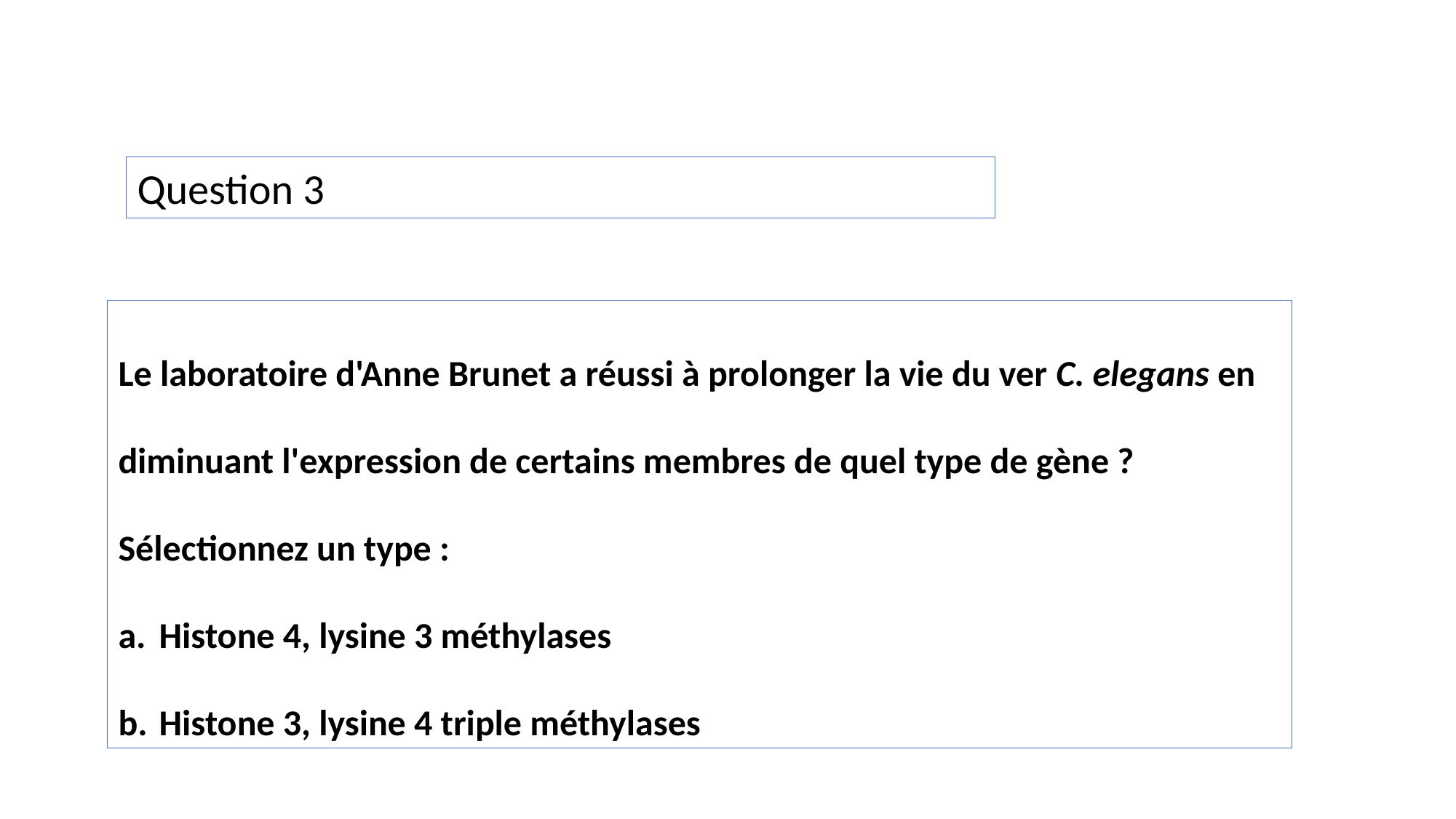

Question 3
Le laboratoire d'Anne Brunet a réussi à prolonger la vie du ver C. elegans en diminuant l'expression de certains membres de quel type de gène ?
Sélectionnez un type :
Histone 4, lysine 3 méthylases
Histone 3, lysine 4 triple méthylases